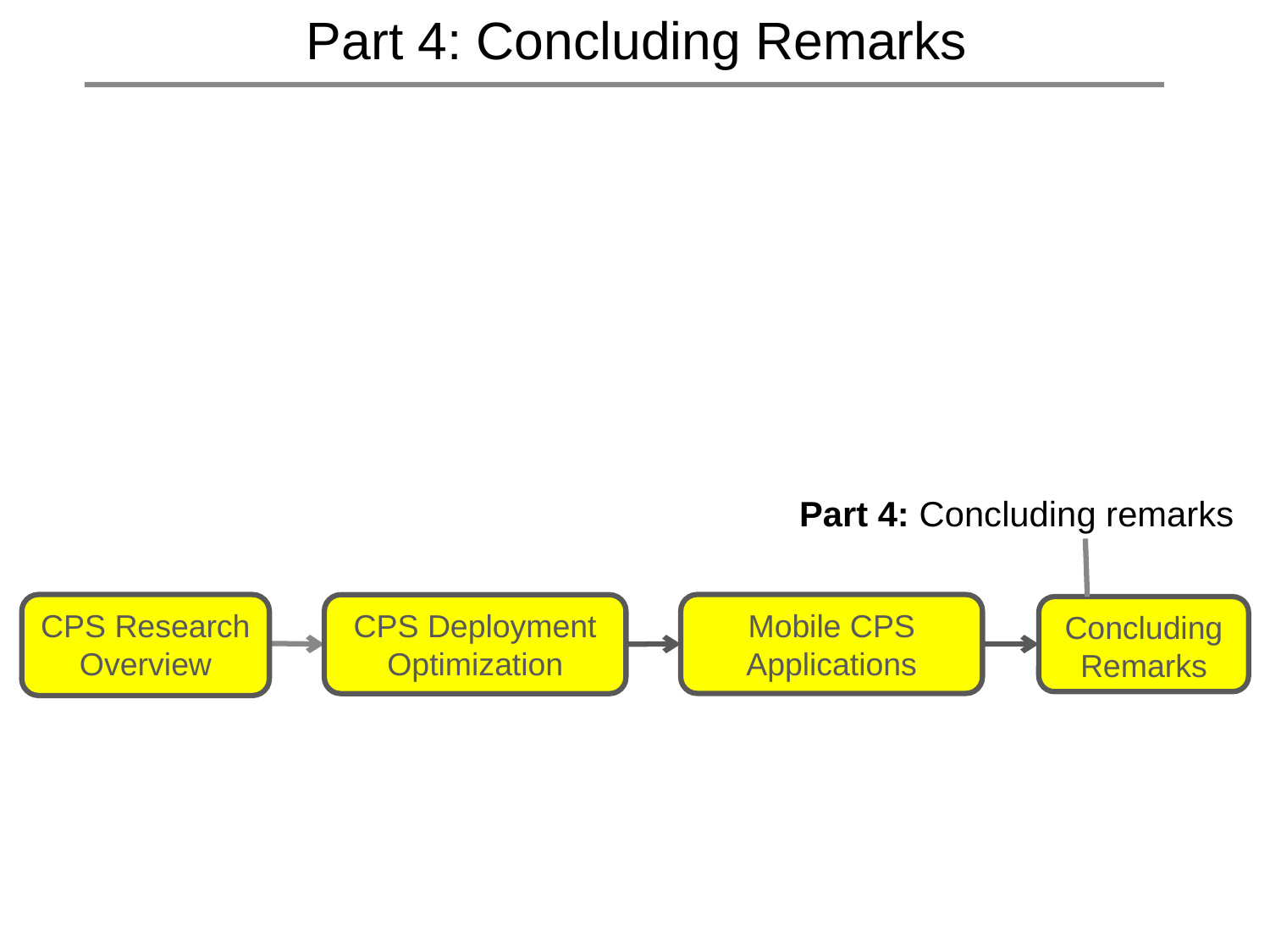

Part 4: Concluding Remarks
Part 4: Concluding remarks
CPS Research Overview
Mobile CPS Applications
CPS Deployment Optimization
Concluding Remarks